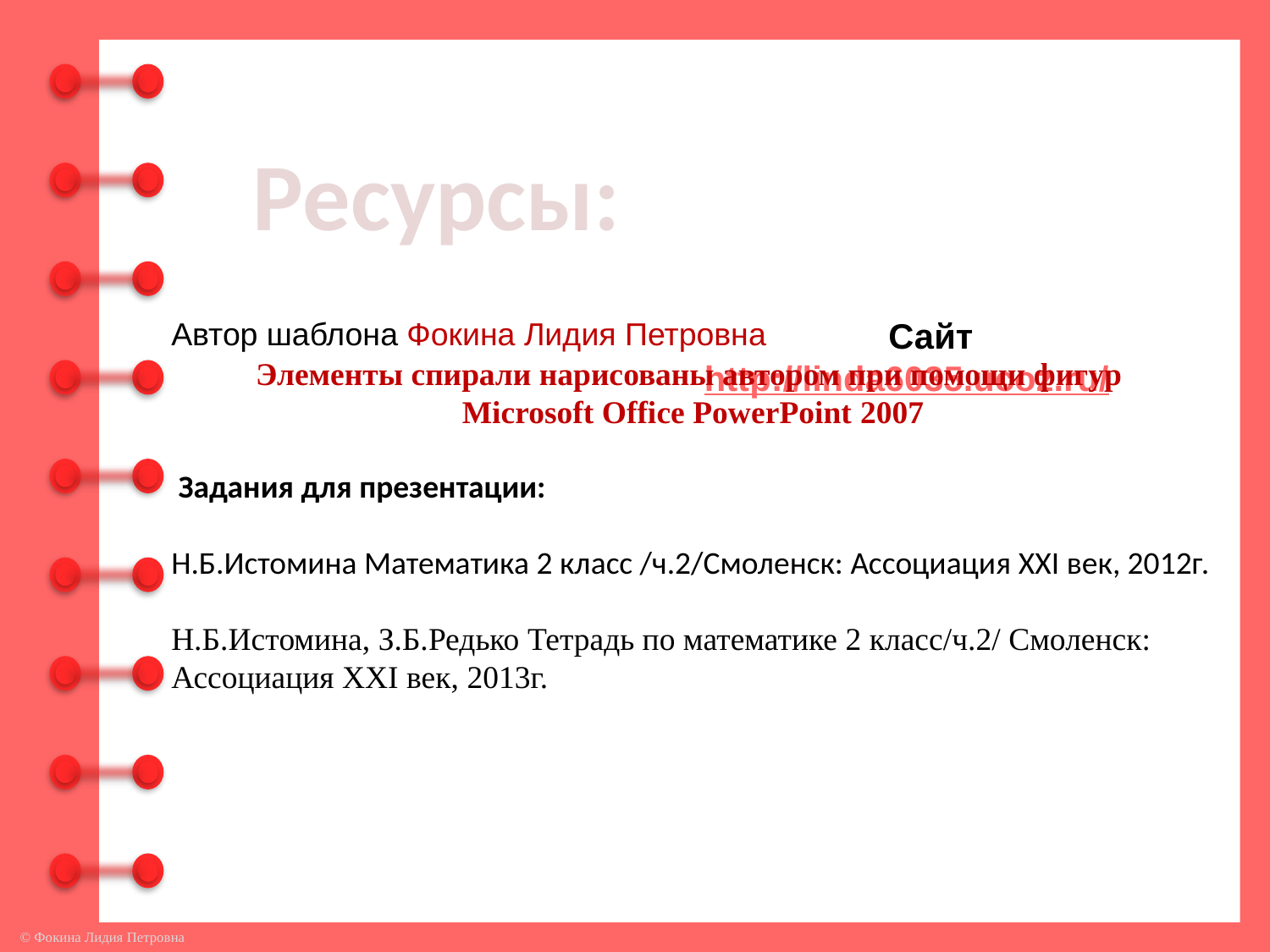

Ресурсы:
Автор шаблона Фокина Лидия Петровна

 Задания для презентации:

Н.Б.Истомина Математика 2 класс /ч.2/Смоленск: Ассоциация XXI век, 2012г.

Н.Б.Истомина, З.Б.Редько Тетрадь по математике 2 класс/ч.2/ Смоленск: Ассоциация XXI век, 2013г.

Сайт http://linda6035.ucoz.ru/
Элементы спирали нарисованы автором при помощи фигур
Microsoft Office PowerPoint 2007